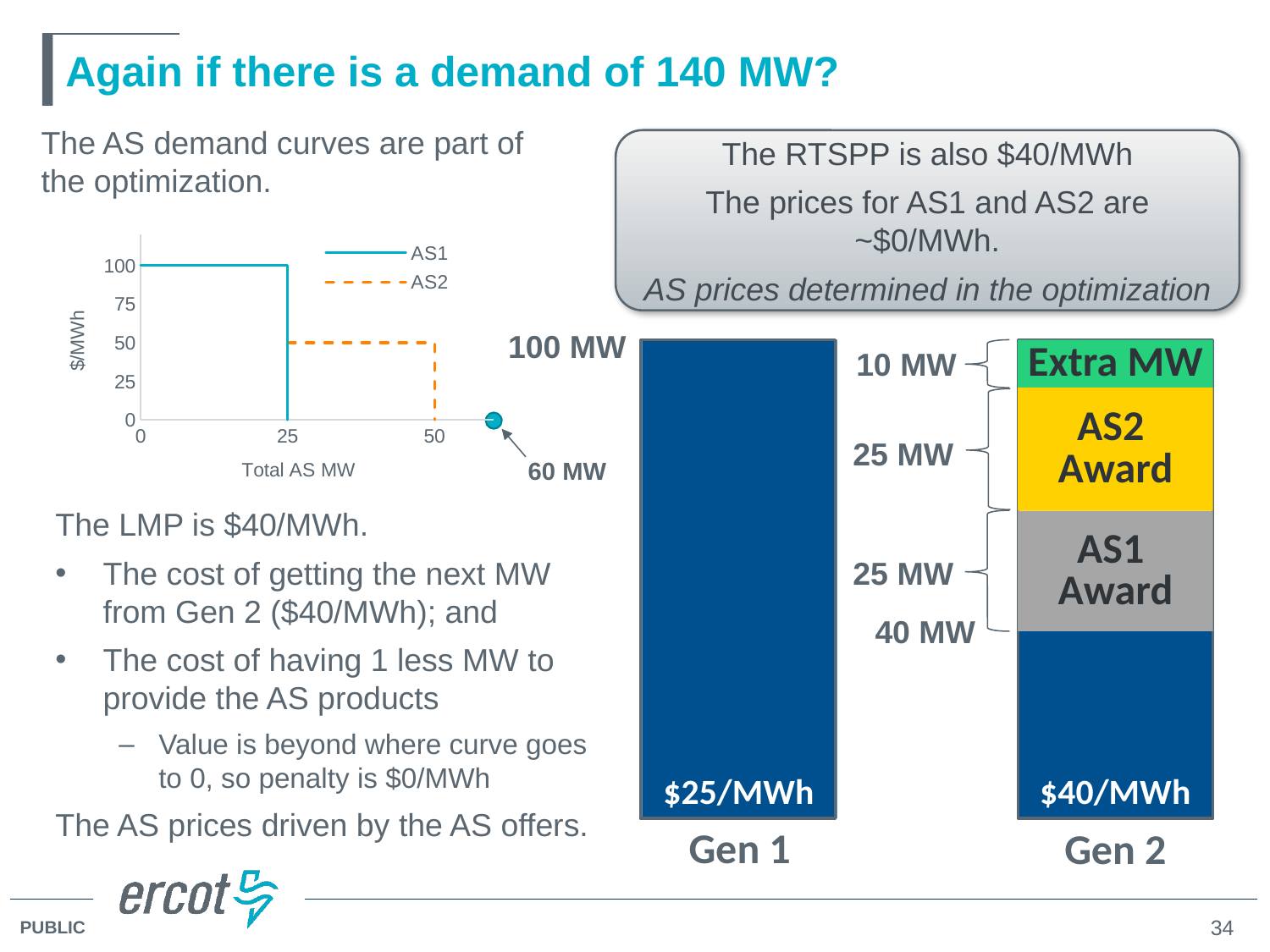

# Again if there is a demand of 140 MW?
The AS demand curves are part of the optimization.

The RTSPP is also $40/MWh
The prices for AS1 and AS2 are ~$0/MWh.
AS prices determined in the optimization

### Chart

| Category |  |  |
|---|---|---|
100 MW
10 MW

Extra MW

AS2
Award

25 MW
60 MW
The LMP is $40/MWh.
The cost of getting the next MW from Gen 2 ($40/MWh); and
The cost of having 1 less MW to provide the AS products
Value is beyond where curve goes to 0, so penalty is $0/MWh
The AS prices driven by the AS offers.

AS1
Award
25 MW
40 MW

$25/MWh
$40/MWh
Gen 1
Gen 2